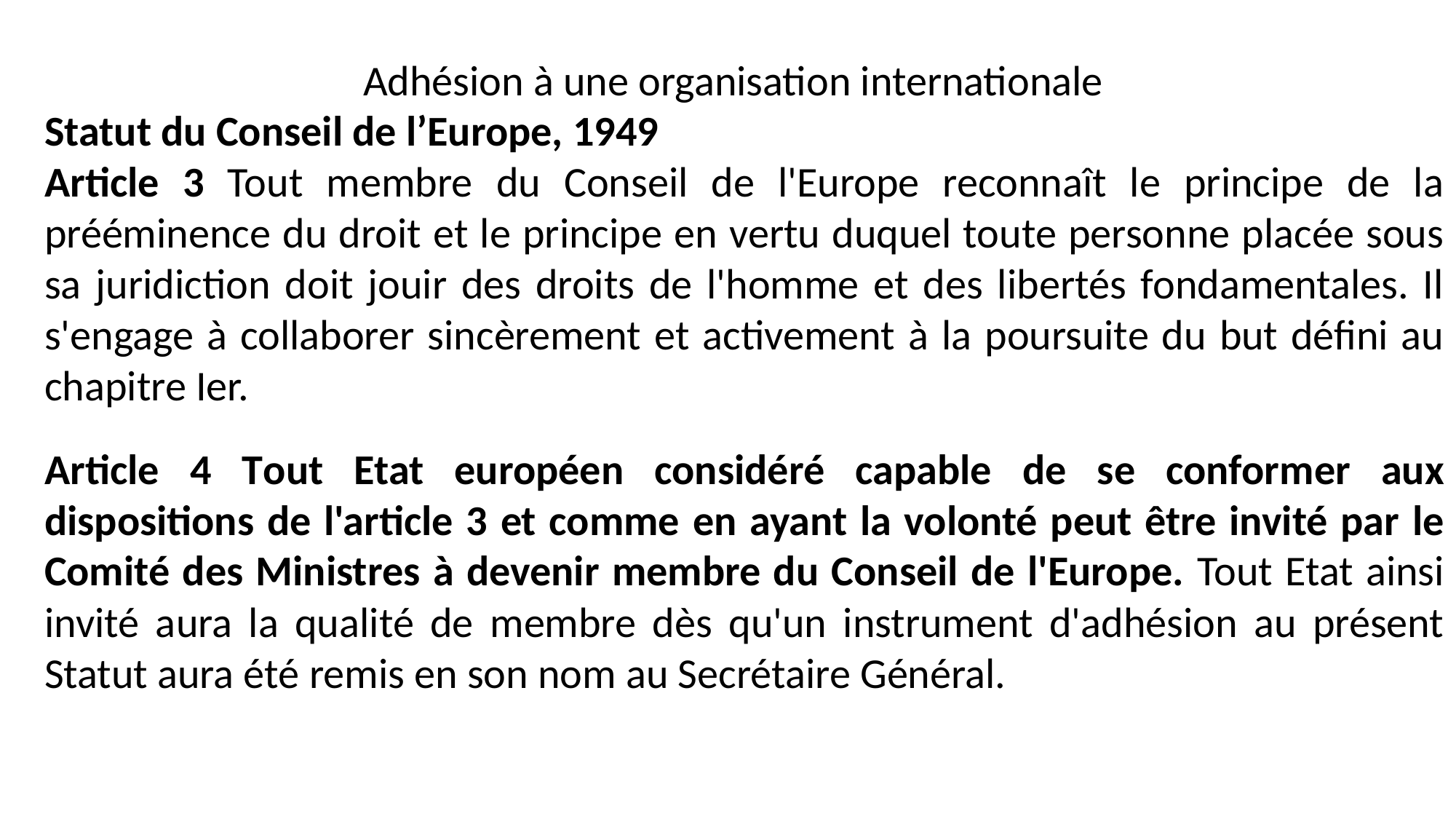

Adhésion à une organisation internationale
Statut du Conseil de l’Europe, 1949
Article 3 Tout membre du Conseil de l'Europe reconnaît le principe de la prééminence du droit et le principe en vertu duquel toute personne placée sous sa juridiction doit jouir des droits de l'homme et des libertés fondamentales. Il s'engage à collaborer sincèrement et activement à la poursuite du but défini au chapitre Ier.

Article 4 Tout Etat européen considéré capable de se conformer aux dispositions de l'article 3 et comme en ayant la volonté peut être invité par le Comité des Ministres à devenir membre du Conseil de l'Europe. Tout Etat ainsi invité aura la qualité de membre dès qu'un instrument d'adhésion au présent Statut aura été remis en son nom au Secrétaire Général.